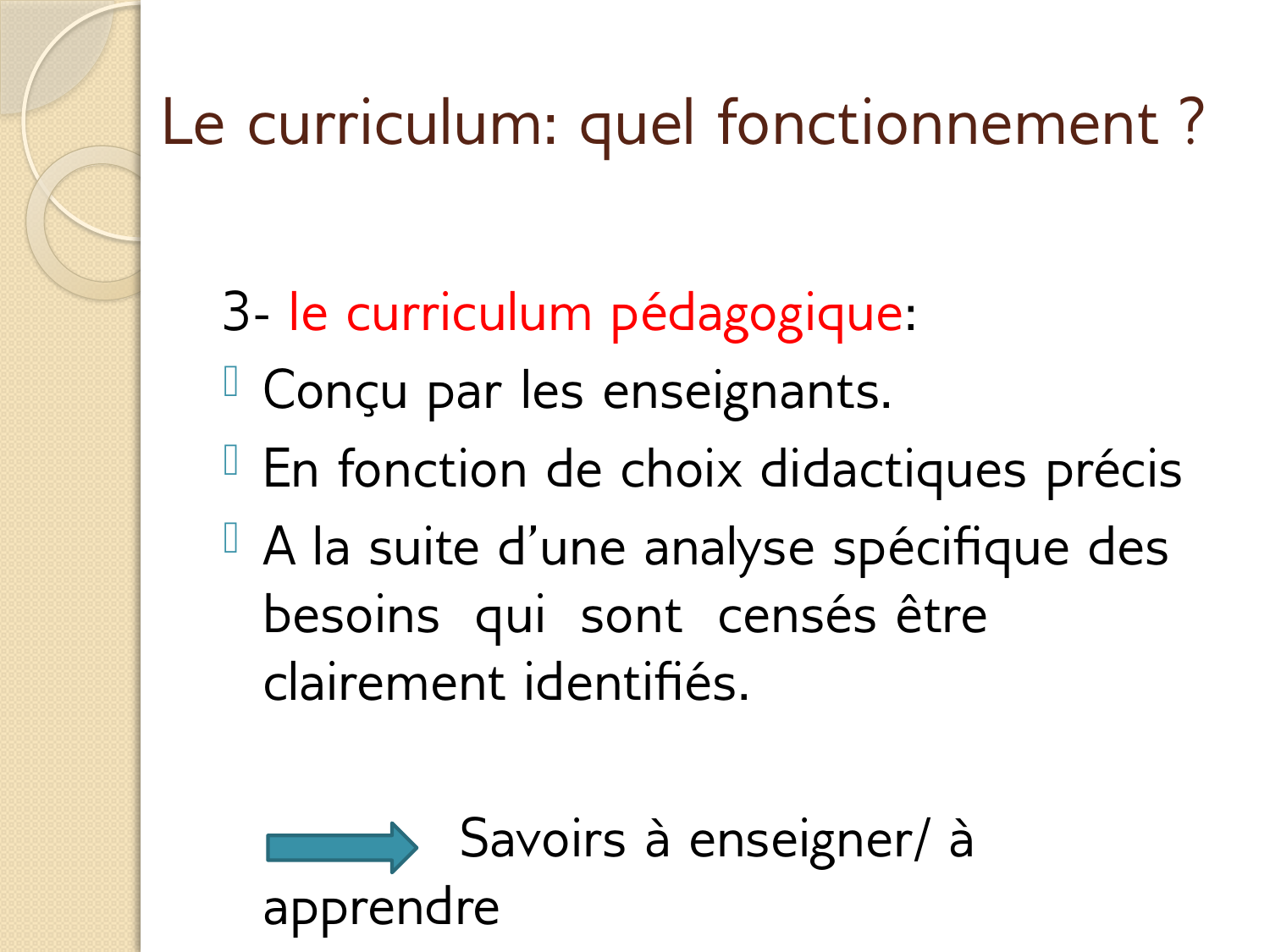

# Le curriculum: quel fonctionnement ?
3- le curriculum pédagogique:
Conçu par les enseignants.
En fonction de choix didactiques précis
A la suite d’une analyse spécifique des besoins  qui  sont  censés être clairement identifiés.

              Savoirs à enseigner/ à apprendre